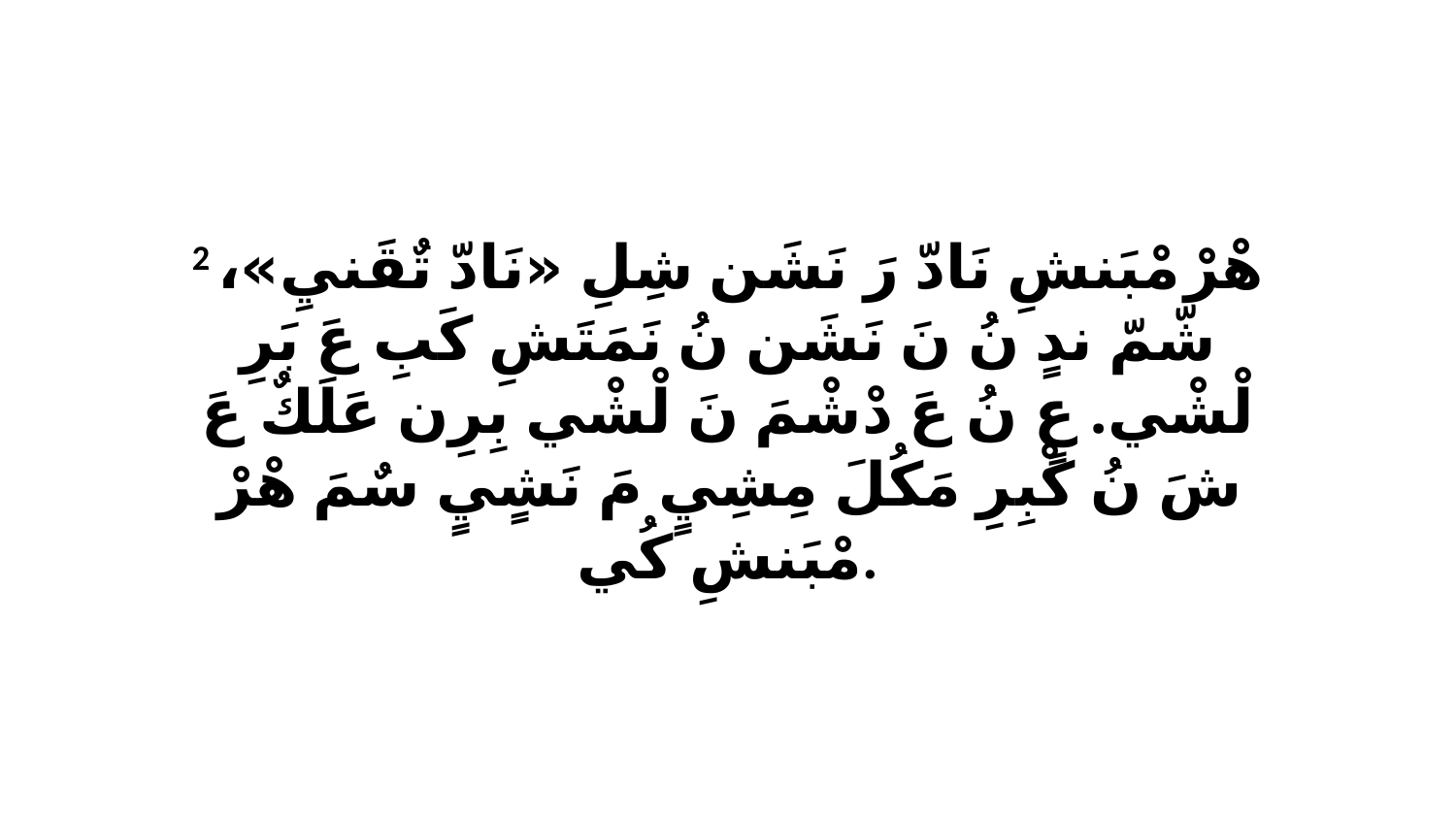

2 هْرْ مْبَنشِ نَادّ رَ نَشَن شِلِ «نَادّ تٌقَنيِ»، شّمّ ندٍ نُ نَ نَشَن نُ نَمَتَشِ كَبِ عَ بَرِ لْشْي. عٍ نُ عَ دْشْمَ نَ لْشْي بِرِن عَلَكٌ عَ شَ نُ كْبِرِ مَكُلَ مِشِيٍ مَ نَشٍيٍ سٌمَ هْرْ مْبَنشِ كُي.